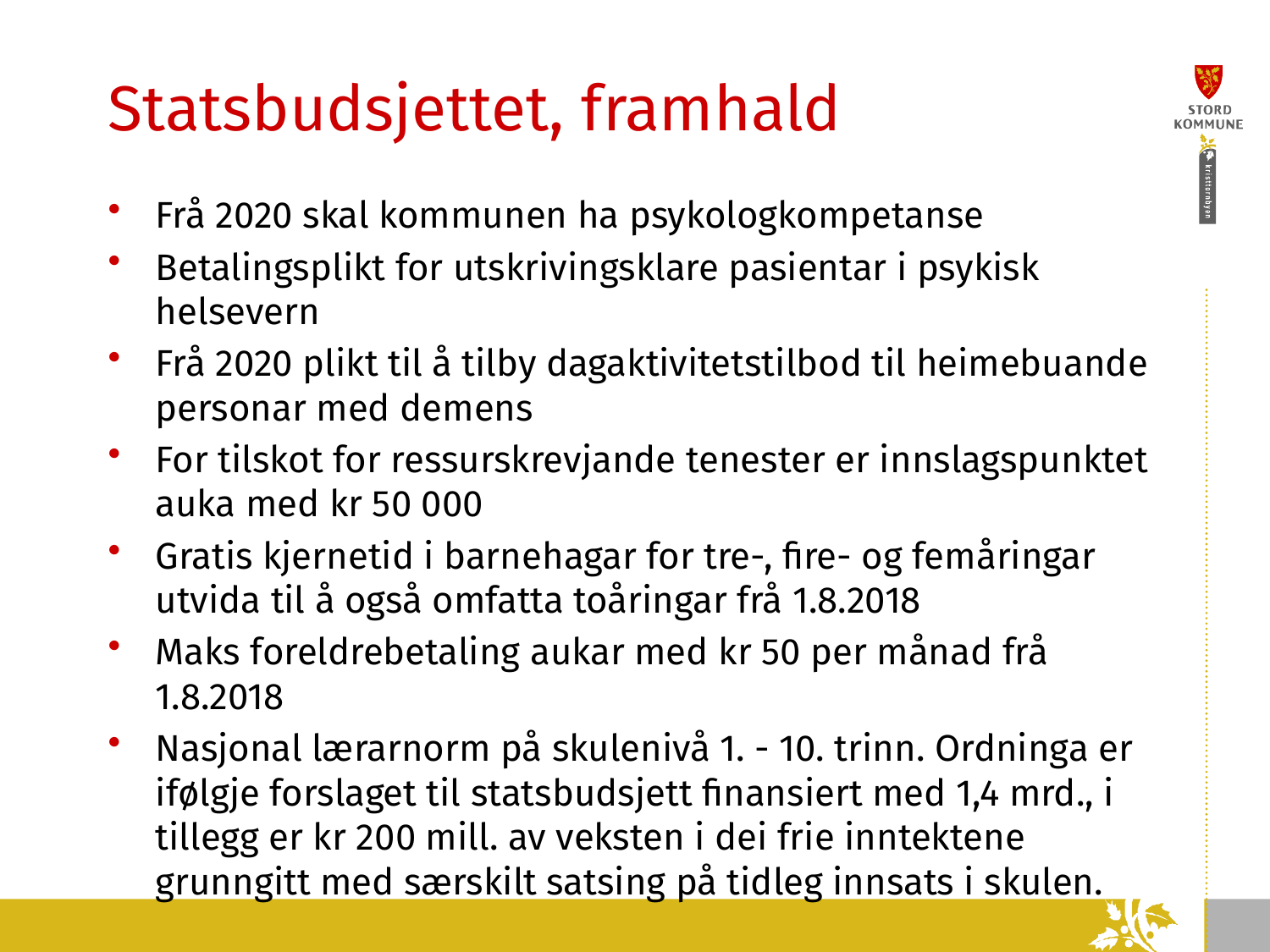

# Statsbudsjettet, framhald
Frå 2020 skal kommunen ha psykologkompetanse
Betalingsplikt for utskrivingsklare pasientar i psykisk helsevern
Frå 2020 plikt til å tilby dagaktivitetstilbod til heimebuande personar med demens
For tilskot for ressurskrevjande tenester er innslagspunktet auka med kr 50 000
Gratis kjernetid i barnehagar for tre-, fire- og femåringar utvida til å også omfatta toåringar frå 1.8.2018
Maks foreldrebetaling aukar med kr 50 per månad frå 1.8.2018
Nasjonal lærarnorm på skulenivå 1. - 10. trinn. Ordninga er ifølgje forslaget til statsbudsjett finansiert med 1,4 mrd., i tillegg er kr 200 mill. av veksten i dei frie inntektene grunngitt med særskilt satsing på tidleg innsats i skulen.